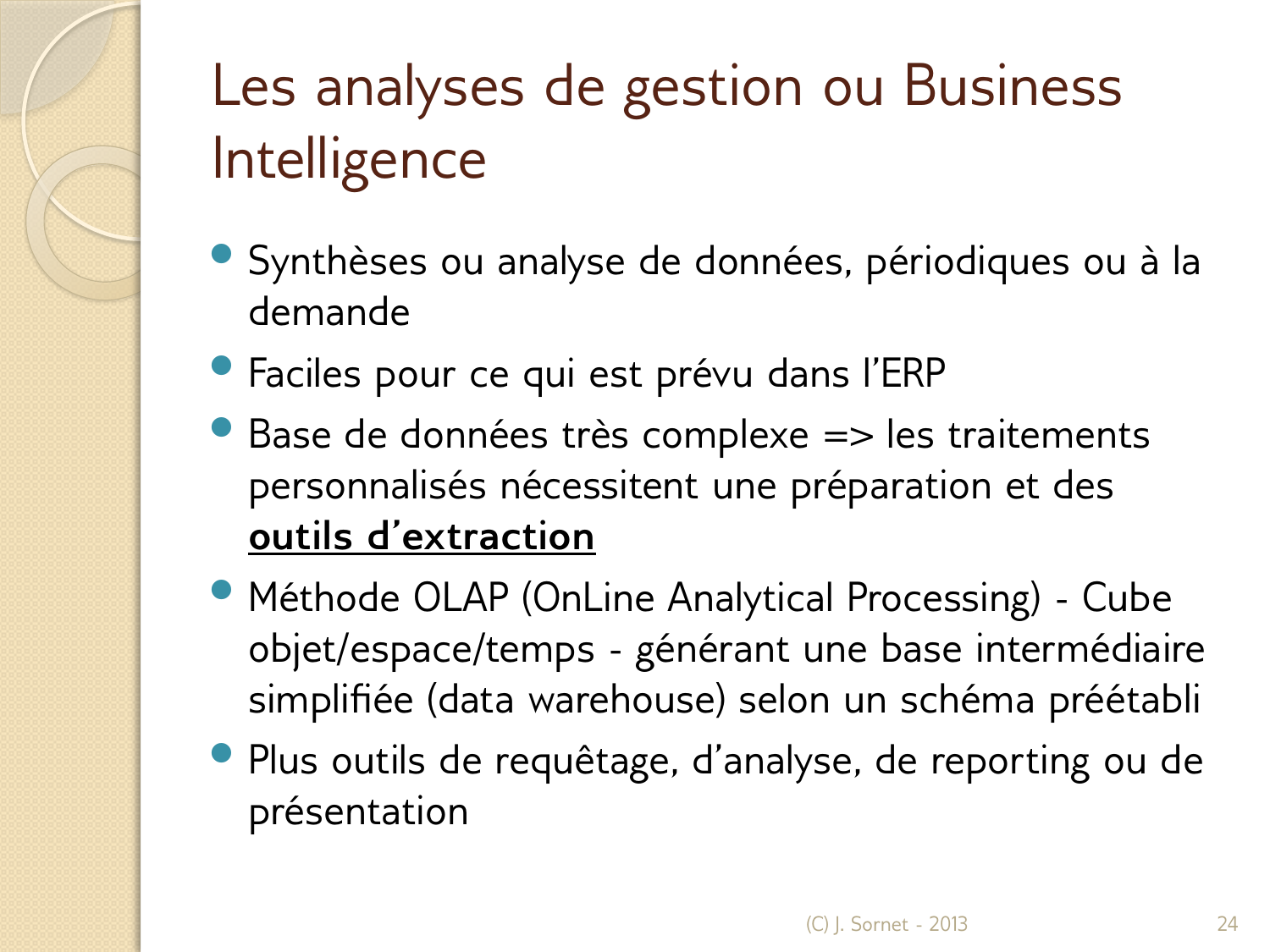

# Les analyses de gestion ou Business Intelligence
Synthèses ou analyse de données, périodiques ou à la demande
Faciles pour ce qui est prévu dans l’ERP
Base de données très complexe => les traitements personnalisés nécessitent une préparation et des outils d’extraction
Méthode OLAP (OnLine Analytical Processing) - Cube objet/espace/temps - générant une base intermédiaire simplifiée (data warehouse) selon un schéma préétabli
Plus outils de requêtage, d’analyse, de reporting ou de présentation

(C) J. Sornet - 2013
24